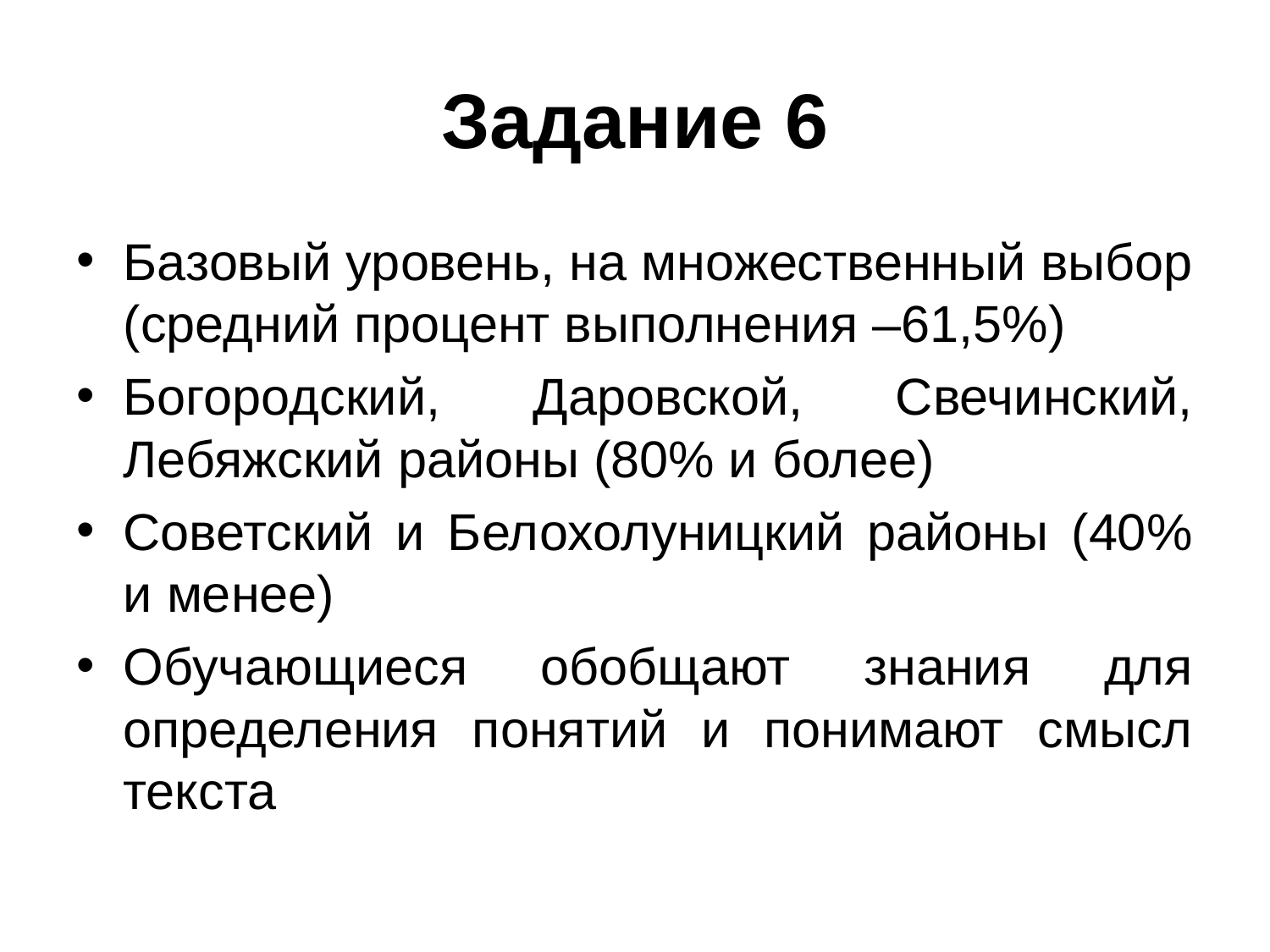

# Задание 6
Базовый уровень, на множественный выбор (средний процент выполнения –61,5%)
Богородский, Даровской, Свечинский, Лебяжский районы (80% и более)
Советский и Белохолуницкий районы (40% и менее)
Обучающиеся обобщают знания для определения понятий и понимают смысл текста